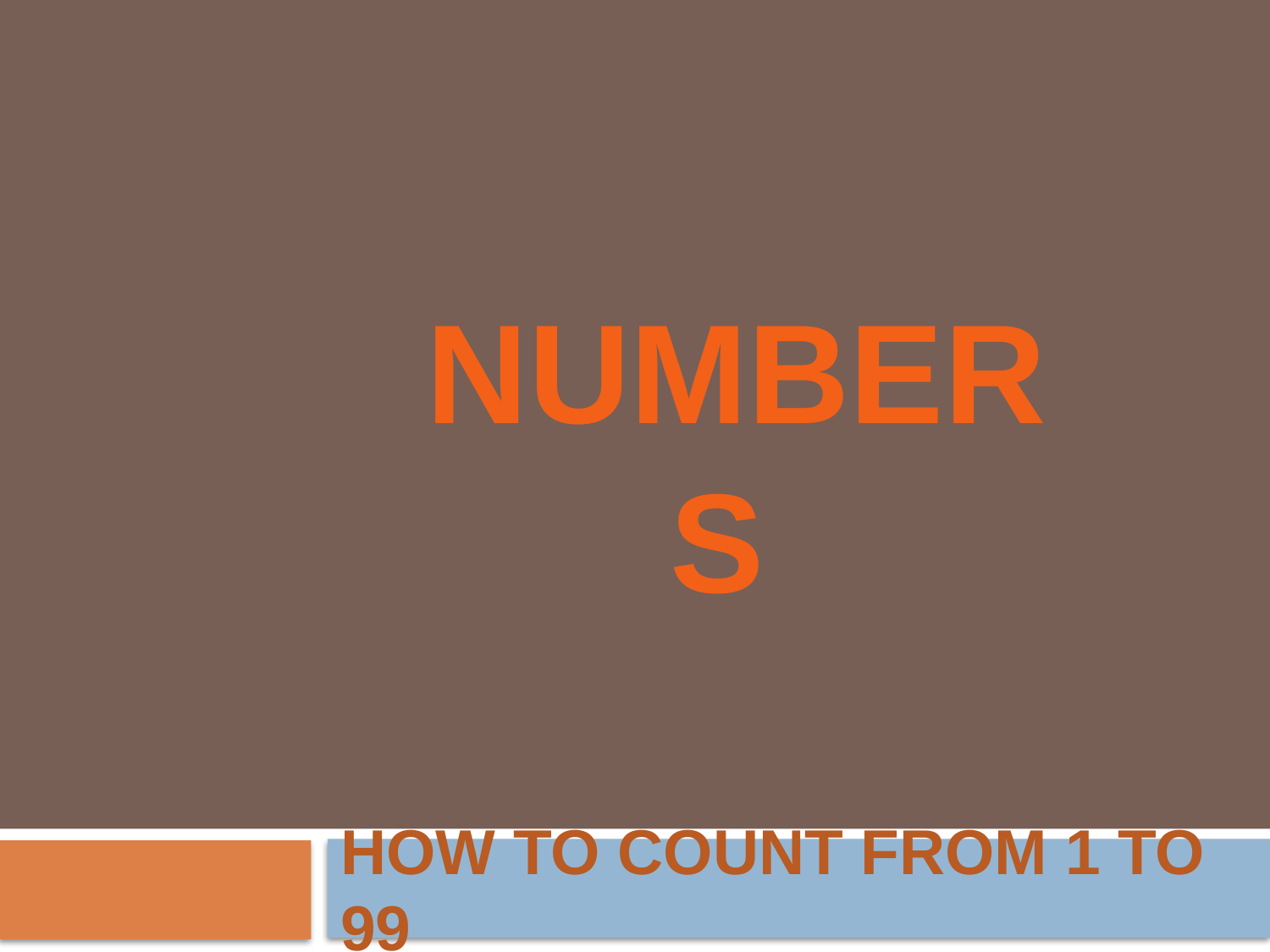

NUMBERS
HOW TO COUNT FROM 1 TO 99